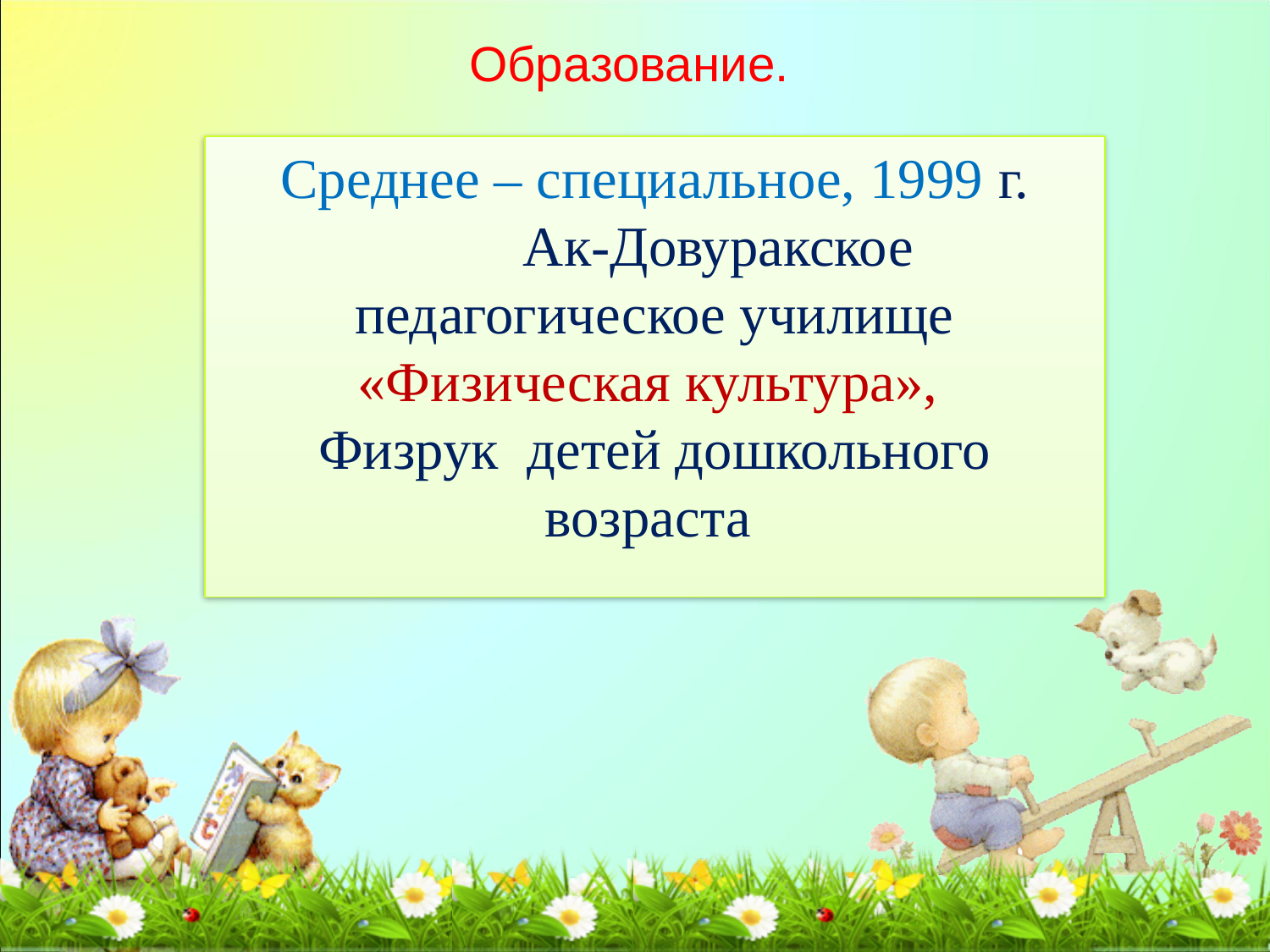

Образование.
Среднее – специальное, 1999 г.
	Ак-Довуракское педагогическое училище
«Физическая культура»,
Физрук  детей дошкольного возраста